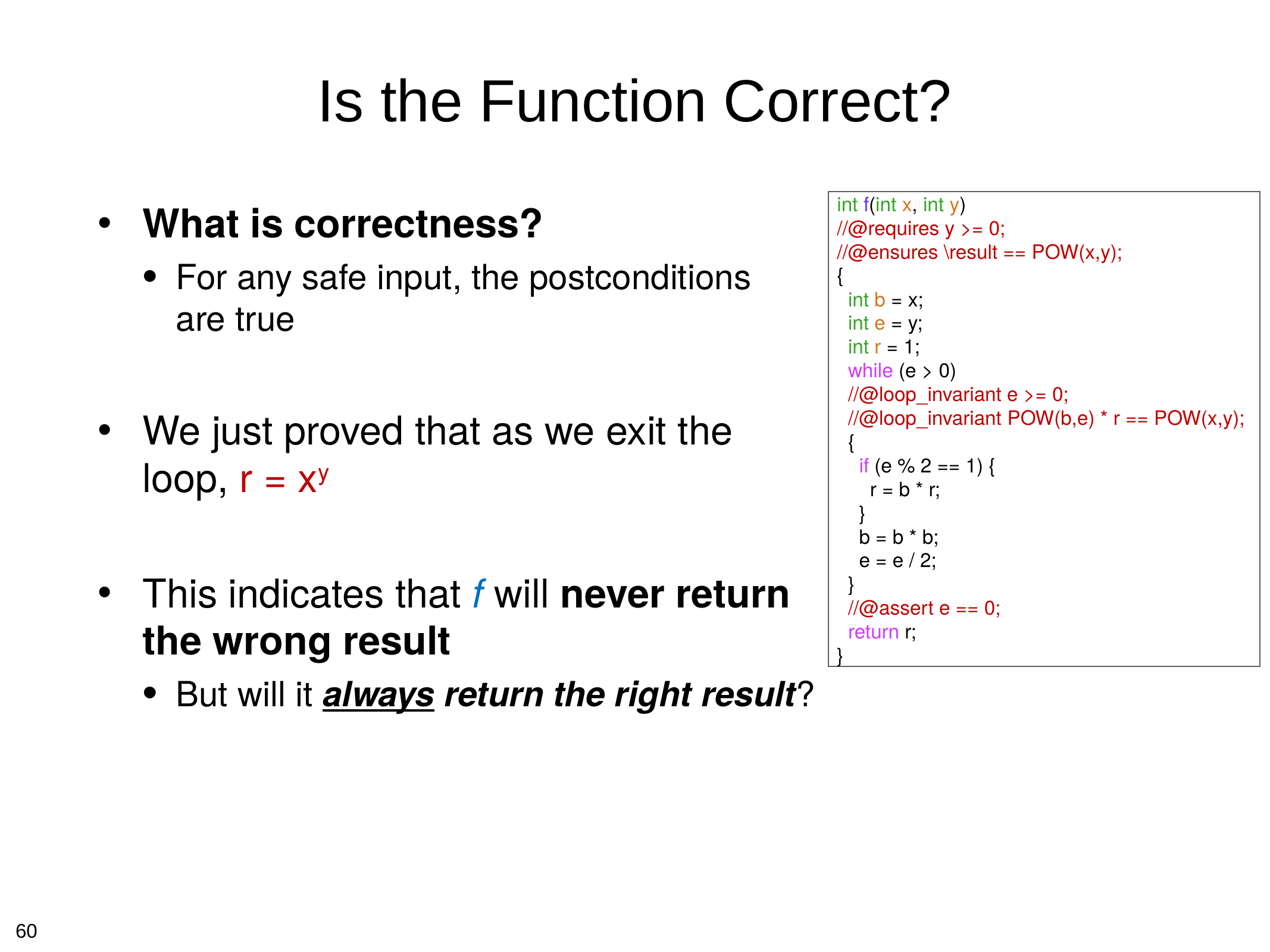

# Is the Function Correct?
int f(int x, int y)
//@requires y >= 0;
//@ensures \result == POW(x,y);
{
  int b = x;
  int e = y;
  int r = 1;
  while (e > 0)
  //@loop_invariant e >= 0;
  //@loop_invariant POW(b,e) * r == POW(x,y);
  {
    if (e % 2 == 1) {
      r = b * r;
    }
    b = b * b;
    e = e / 2;
  }
  //@assert e == 0;
  return r;
}
What is correctness?
For any safe input, the postconditions
are true

We just proved that as we exit the
loop, r = xy

This indicates that f will never return
the wrong result
But will it always return the right result?
60